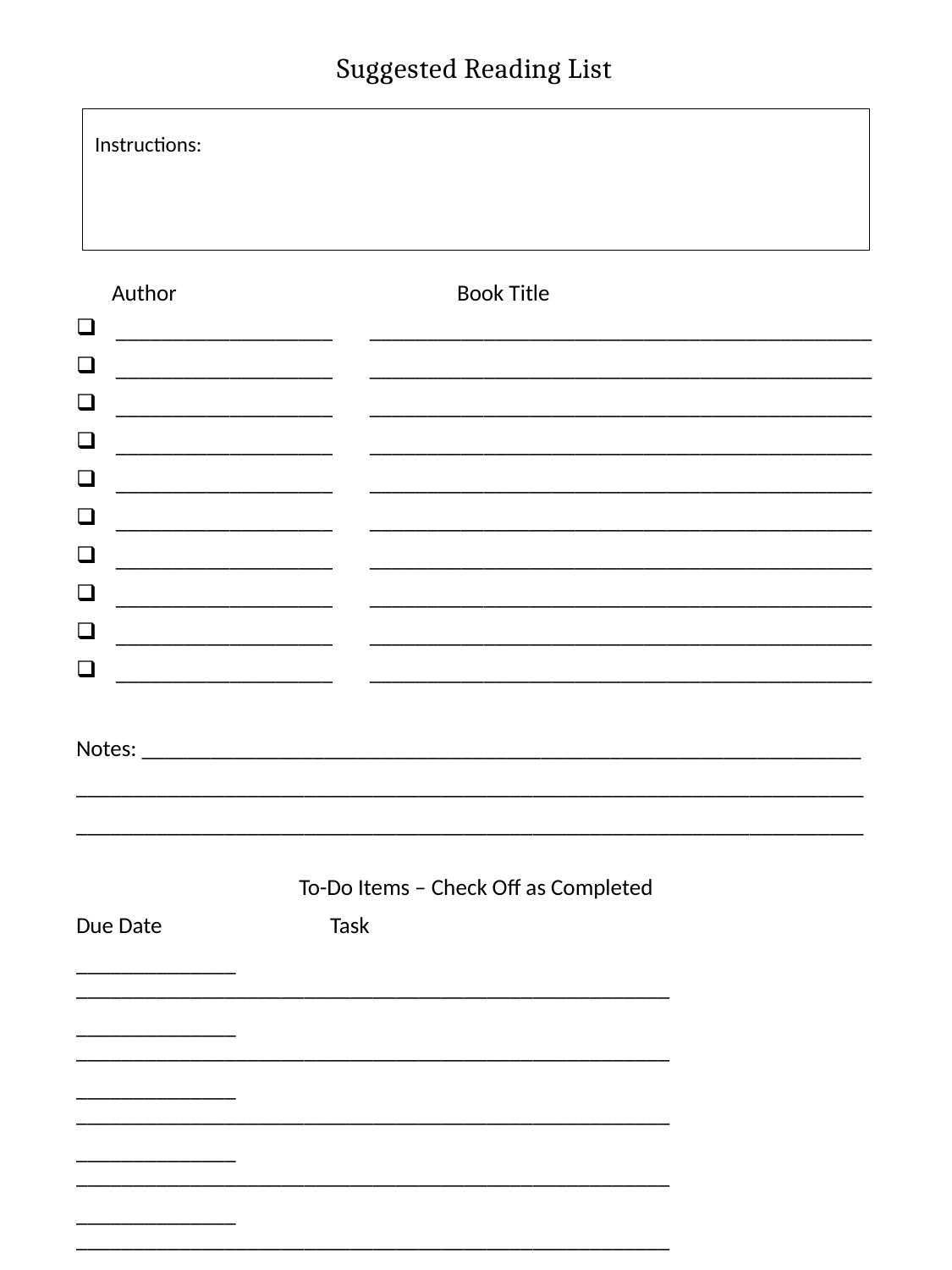

# Suggested Reading List
Instructions:

       Author			Book Title
___________________	____________________________________________
___________________	____________________________________________
___________________	____________________________________________
___________________	____________________________________________
___________________	____________________________________________
___________________	____________________________________________
___________________	____________________________________________
___________________	____________________________________________
___________________	____________________________________________
___________________	____________________________________________

Notes: _______________________________________________________________
_____________________________________________________________________
_____________________________________________________________________
To-Do Items – Check Off as Completed
Due Date		Task
______________	____________________________________________________
______________	____________________________________________________
______________	____________________________________________________
______________	____________________________________________________
______________	____________________________________________________